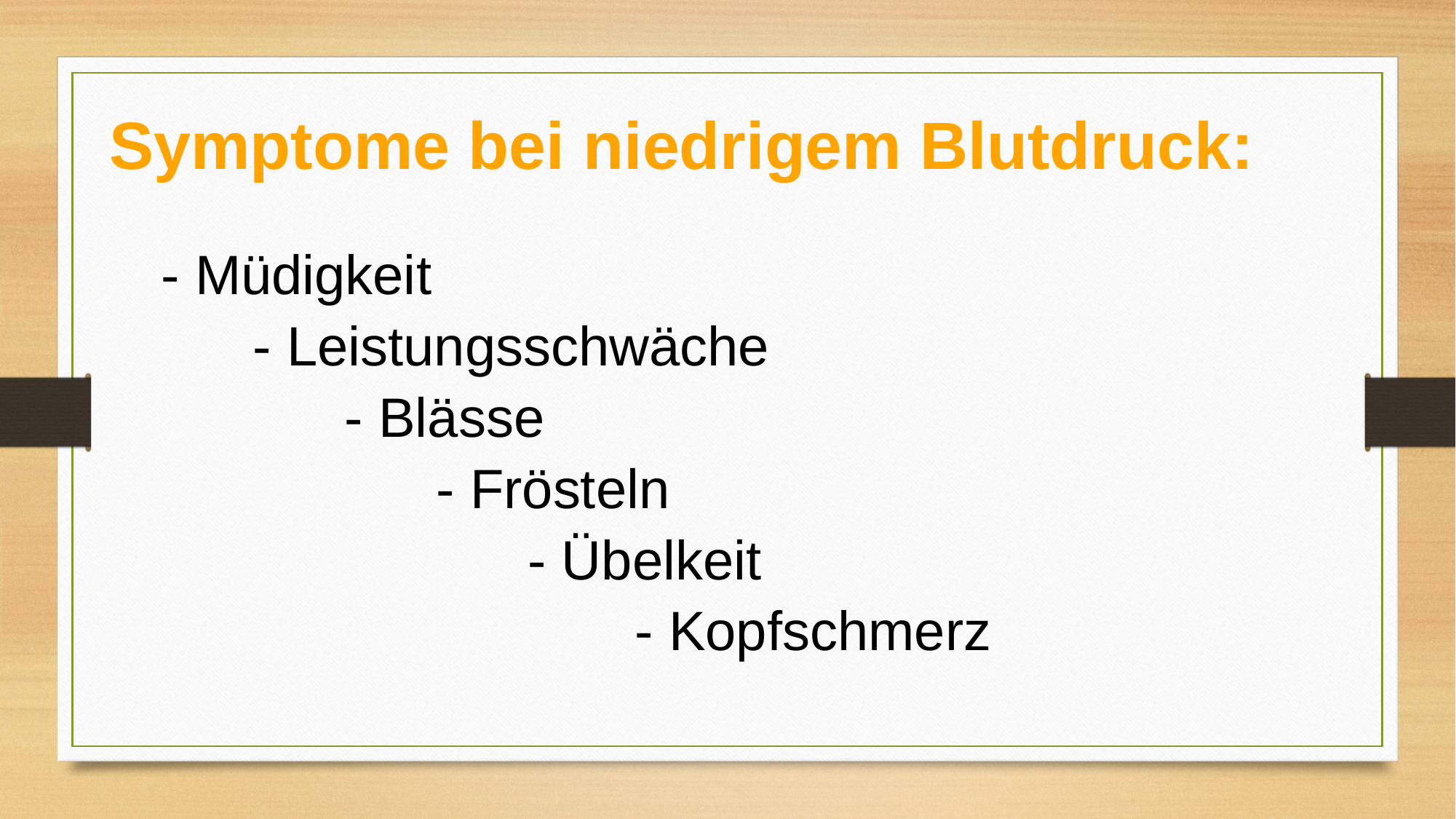

Symptome bei niedrigem Blutdruck:

- Müdigkeit
      - Leistungsschwäche
            - Blässe
                  - Frösteln
                        - Übelkeit
                               - Kopfschmerz